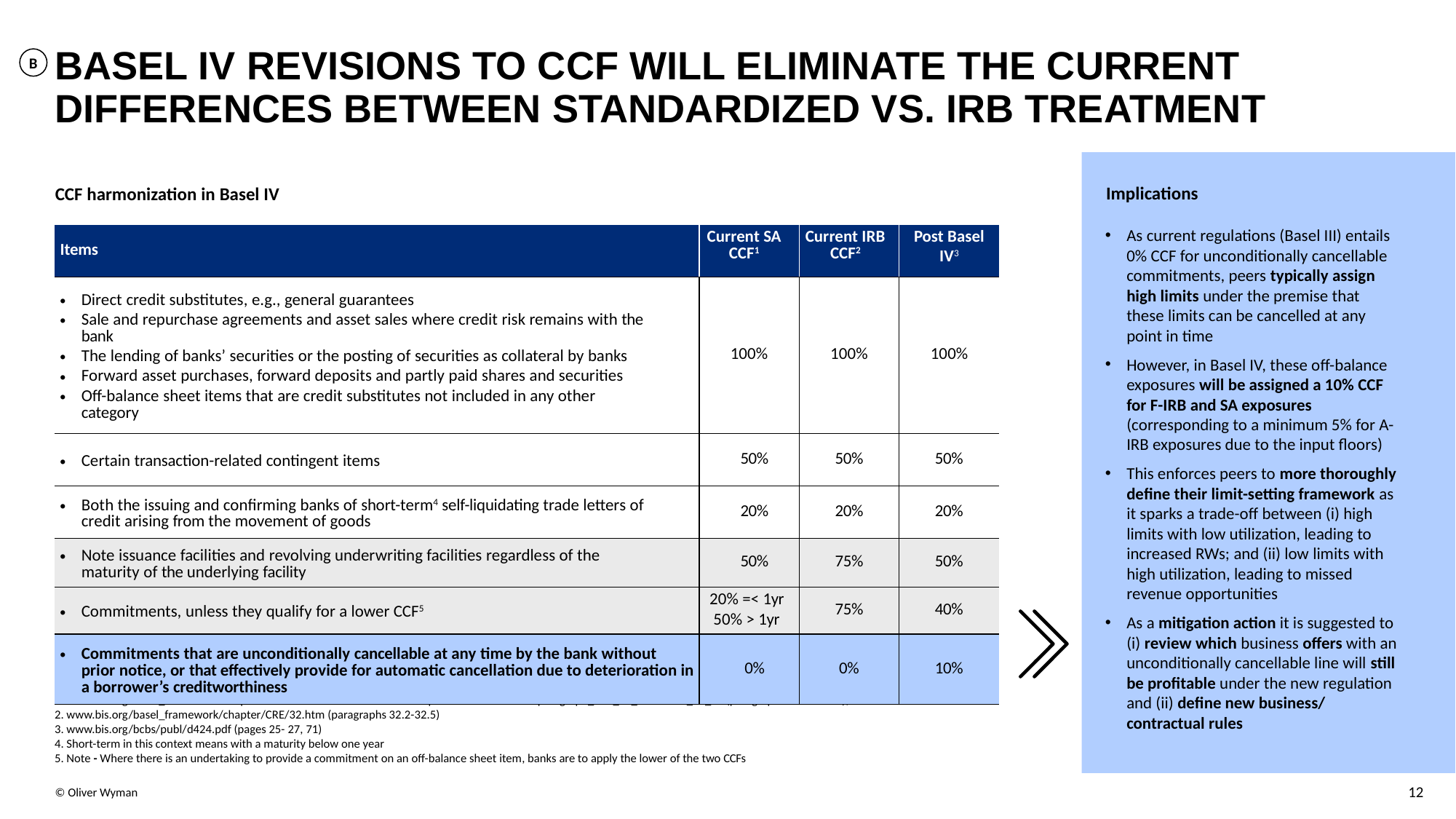

# BASEL IV REVISIONS TO CCF WILL ELIMINATE THE CURRENT DIFFERENCES BETWEEN STANDARDIZED VS. IRB TREATMENT
B

Implications
CCF harmonization in Basel IV
As current regulations (Basel III) entails 0% CCF for unconditionally cancellable commitments, peers typically assign high limits under the premise that these limits can be cancelled at any point in time
However, in Basel IV, these off-balance exposures will be assigned a 10% CCF for F-IRB and SA exposures (corresponding to a minimum 5% for A-IRB exposures due to the input floors)
This enforces peers to more thoroughly define their limit-setting framework as it sparks a trade-off between (i) high limits with low utilization, leading to increased RWs; and (ii) low limits with high utilization, leading to missed revenue opportunities
As a mitigation action it is suggested to (i) review which business offers with an unconditionally cancellable line will still be profitable under the new regulation and (ii) define new business/ contractual rules
| Items | Current SA CCF1 | Current IRB CCF2 | Post Basel IV3 |
| --- | --- | --- | --- |
| Direct credit substitutes, e.g., general guarantees  Sale and repurchase agreements and asset sales where credit risk remains with the bank The lending of banks’ securities or the posting of securities as collateral by banks Forward asset purchases, forward deposits and partly paid shares and securities Off-balance sheet items that are credit substitutes not included in any other category | 100% | 100% | 100% |
| Certain transaction-related contingent items | 50% | 50% | 50% |
| Both the issuing and confirming banks of short-term4 self-liquidating trade letters of credit arising from the movement of goods | 20% | 20% | 20% |
| Note issuance facilities and revolving underwriting facilities regardless of the maturity of the underlying facility | 50% | 75% | 50% |
| Commitments, unless they qualify for a lower CCF5 | 20% =< 1yr 50% > 1yr | 75% | 40% |
| Commitments that are unconditionally cancellable at any time by the bank without prior notice, or that effectively provide for automatic cancellation due to deterioration in a borrower’s creditworthiness | 0% | 0% | 10% |

1. www.bis.org/basel_framework/chapter/CRE/20.htm?inforce=20191215&published=20191215#paragraph_CRE_20_20191215_20_35 (paragraph 20.36-20.45);
2. www.bis.org/basel_framework/chapter/CRE/32.htm (paragraphs 32.2-32.5)
3. www.bis.org/bcbs/publ/d424.pdf (pages 25- 27, 71)
4. Short-term in this context means with a maturity below one year
5. Note - Where there is an undertaking to provide a commitment on an off-balance sheet item, banks are to apply the lower of the two CCFs